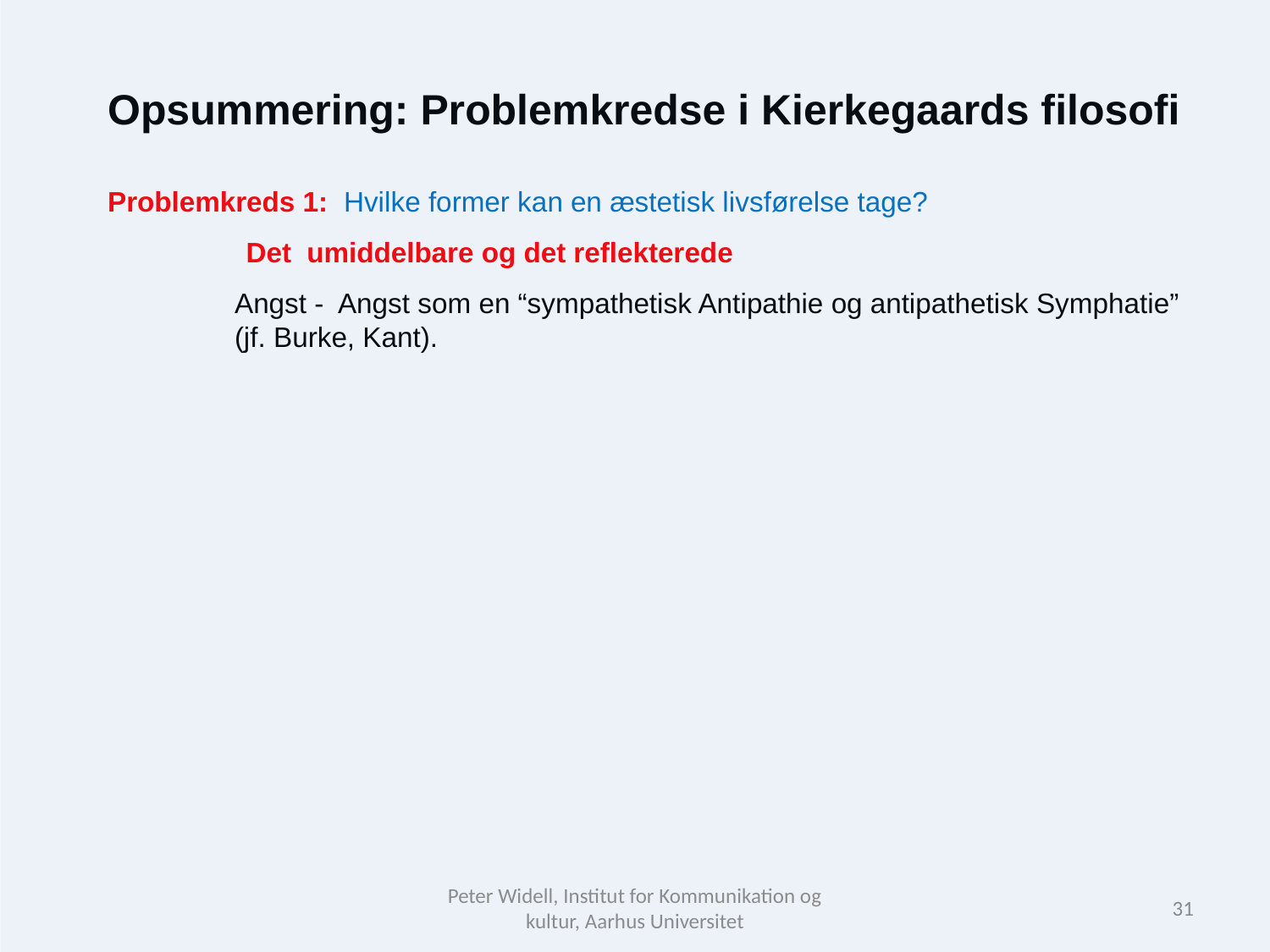

Opsummering: Problemkredse i Kierkegaards filosofi

Problemkreds 1:  Hvilke former kan en æstetisk livsførelse tage?

	Det  umiddelbare og det reflekterede

Angst -  Angst som en “sympathetisk Antipathie og antipathetisk Symphatie” (jf. Burke, Kant).

	Problemkreds 2:  Hvad forstår Kierkegaard ved balancen mellem det individuelle (kendetegnet af valget) og det almene (kendetegnet af refleksion og abstraktion i realiseringen af det almene)?

	Inderlighed kontra objektivitet

“Til bevægelsen hører der Lidenskab. Enhver uendelighedens Bevægelse sker ved Lidenskab, og ingen Refleksion kan tilvejebringe en Bevægelse. Dette er det stadige Spring i Tilværelsen, der forklarer Bevægelsen, mens Mediationen er en Kimære.”

Problemkreds 3: Findes der en religiøs dimension hinsides det etiske, som tillader en ”teleologisk suspension af det etiske”?

	         ”Den Tragiske Helt” versus ”Troens Ridder”

Peter Widell, Institut for Kommunikation og kultur, Aarhus Universitet
31